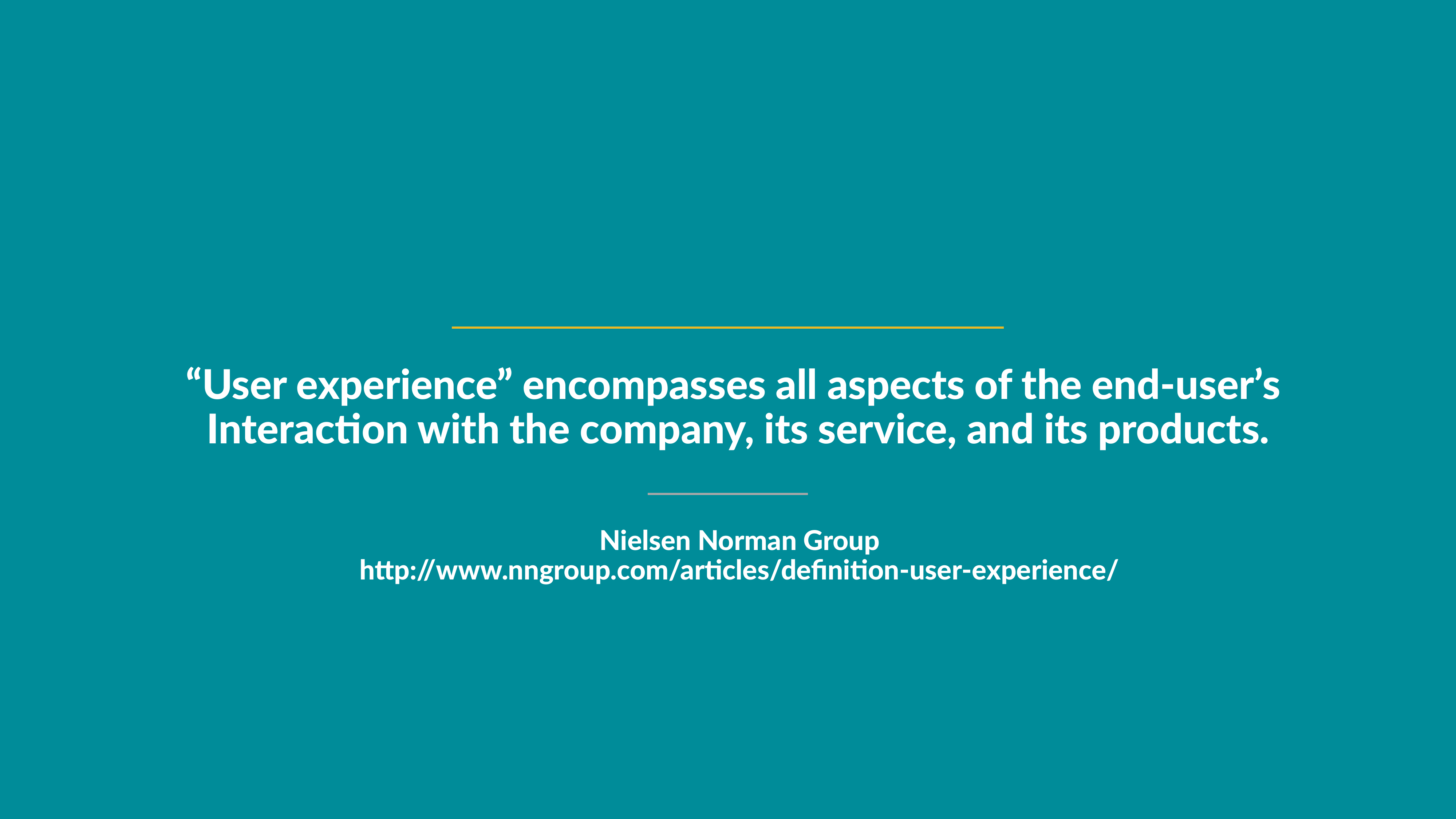

“User experience” encompasses all aspects of the end-user’s
Interaction with the company, its service, and its products.
Nielsen Norman Group
http://www.nngroup.com/articles/definition-user-experience/